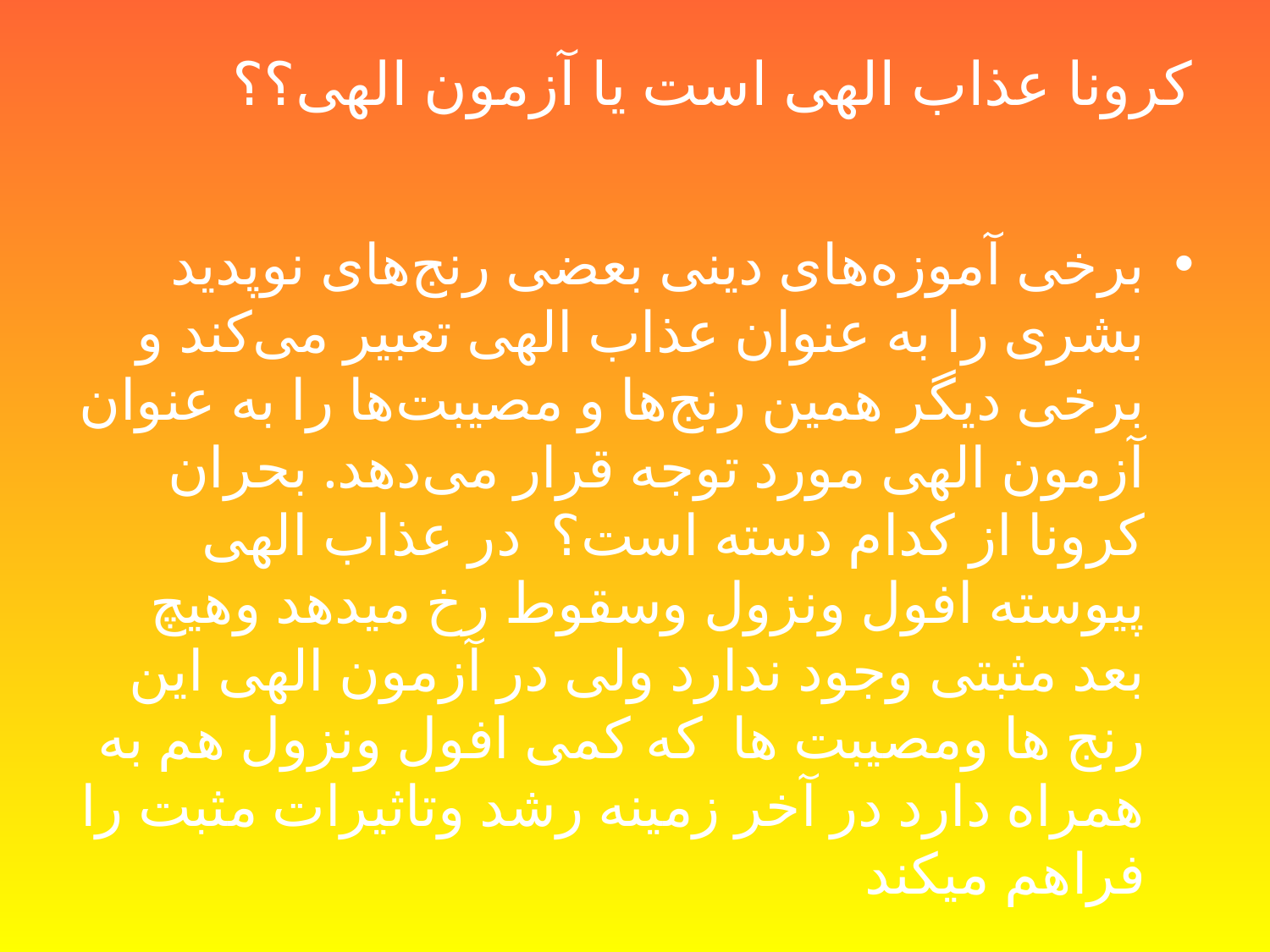

# کرونا عذاب الهی است یا آزمون الهی؟؟
برخی آموزه‌های دینی بعضی رنج‌های نوپدید بشری را به عنوان عذاب الهی تعبیر می‌کند و برخی دیگر همین رنج‌ها و مصیبت‌ها را به عنوان آزمون الهی مورد توجه قرار می‌دهد. بحران کرونا از کدام دسته است؟  در عذاب الهی پیوسته افول ونزول وسقوط رخ میدهد وهیچ بعد مثبتی وجود ندارد ولی در آزمون الهی این رنج ها ومصیبت ها  که کمی افول ونزول هم به همراه دارد در آخر زمینه رشد وتاثیرات مثبت را فراهم میکند